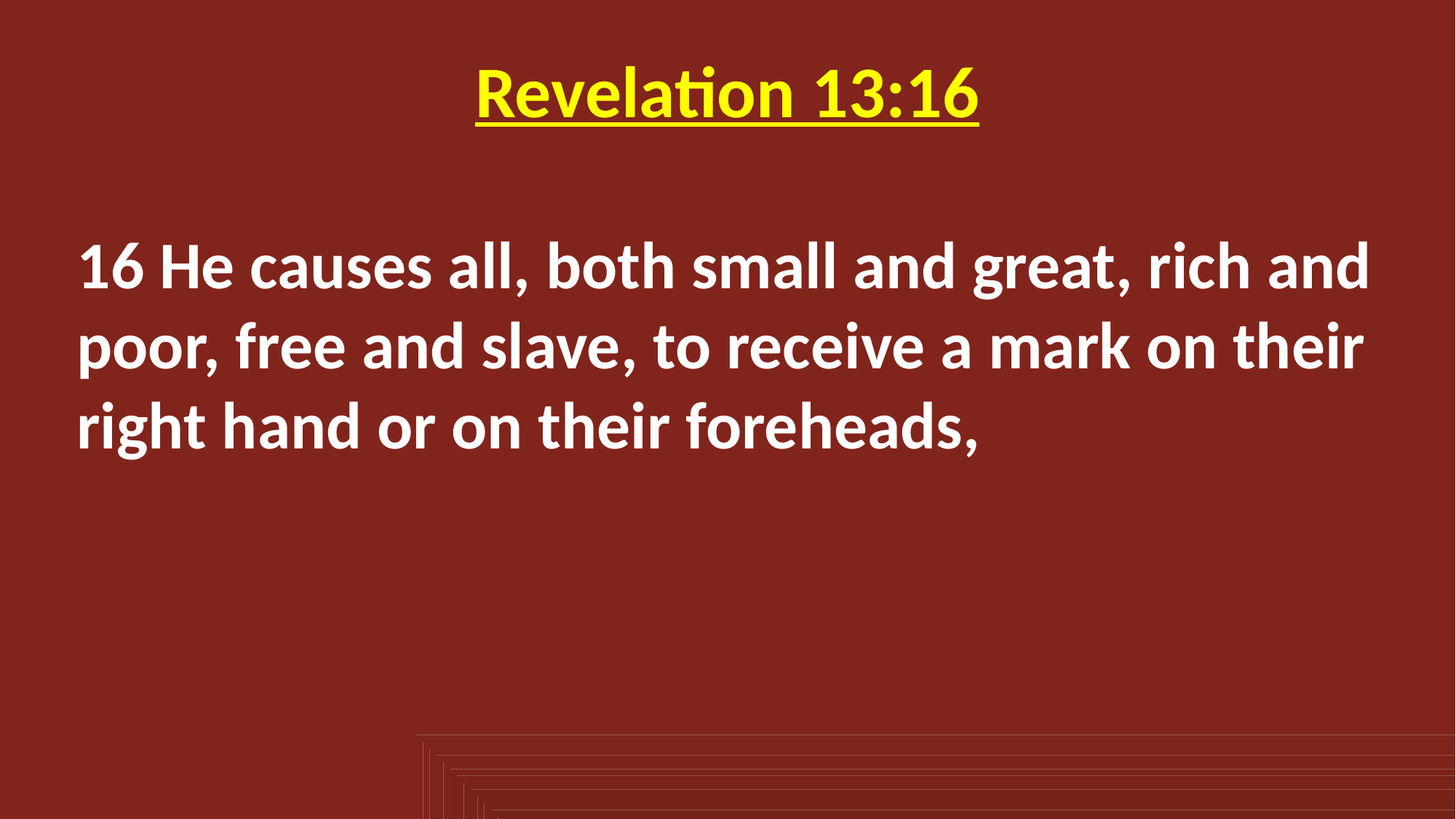

Revelation 13:16
16 He causes all, both small and great, rich and poor, free and slave, to receive a mark on their right hand or on their foreheads,